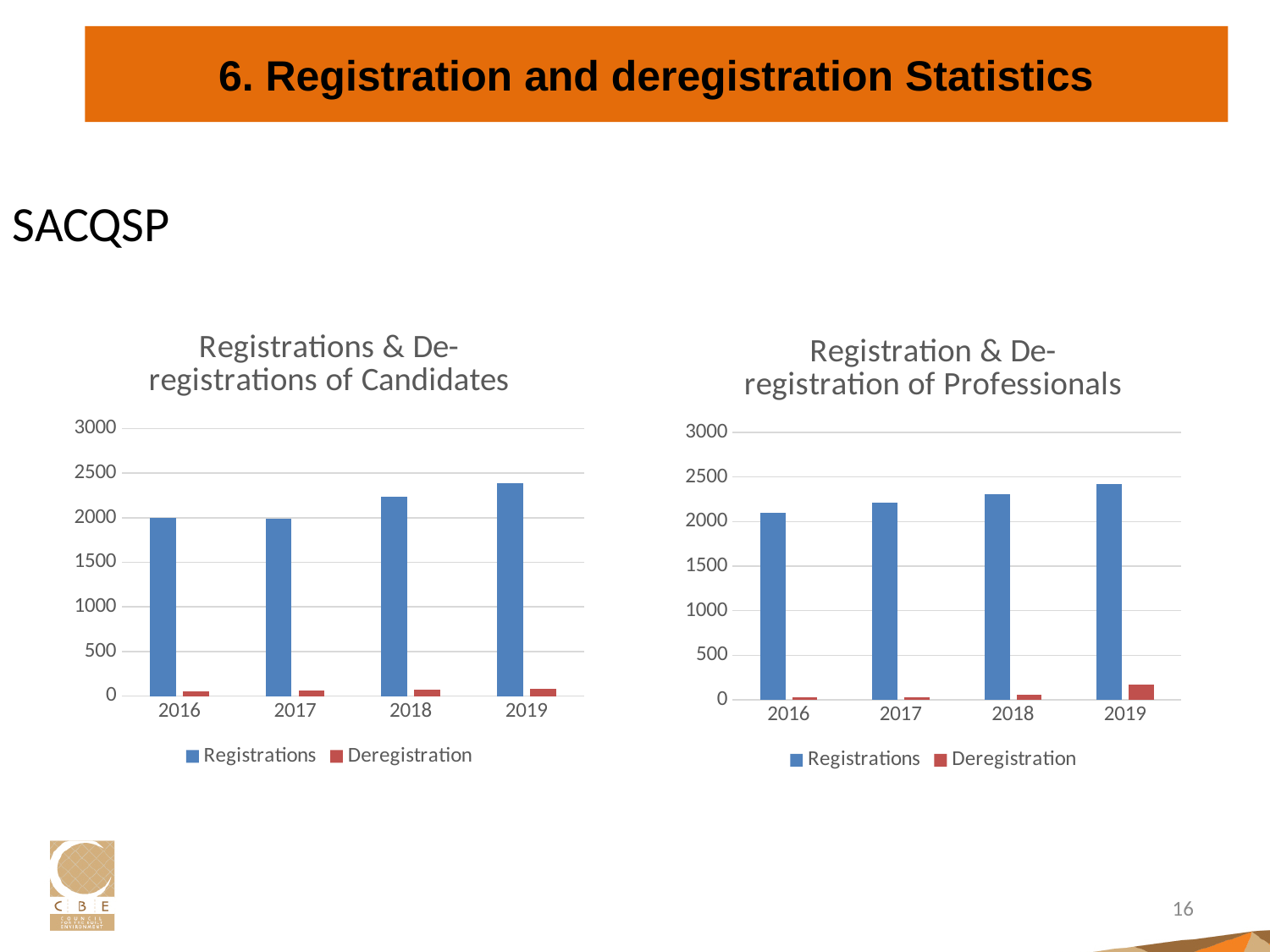

# 6. Registration and deregistration Statistics
SACQSP

### Chart: Registrations & De-registrations of Candidates

| Category | Registrations | Deregistration |
|---|---|---|
| 2016 | 1998.0 | 51.0 |
| 2017 | 1991.0 | 58.0 |
| 2018 | 2239.0 | 70.0 |
| 2019 | 2390.0 | 82.0 |

### Chart: Registration & De-registration of Professionals

| Category | Registrations | Deregistration |
|---|---|---|
| 2016 | 2100.0 | 30.0 |
| 2017 | 2210.0 | 34.0 |
| 2018 | 2303.0 | 54.0 |
| 2019 | 2424.0 | 174.0 |
16